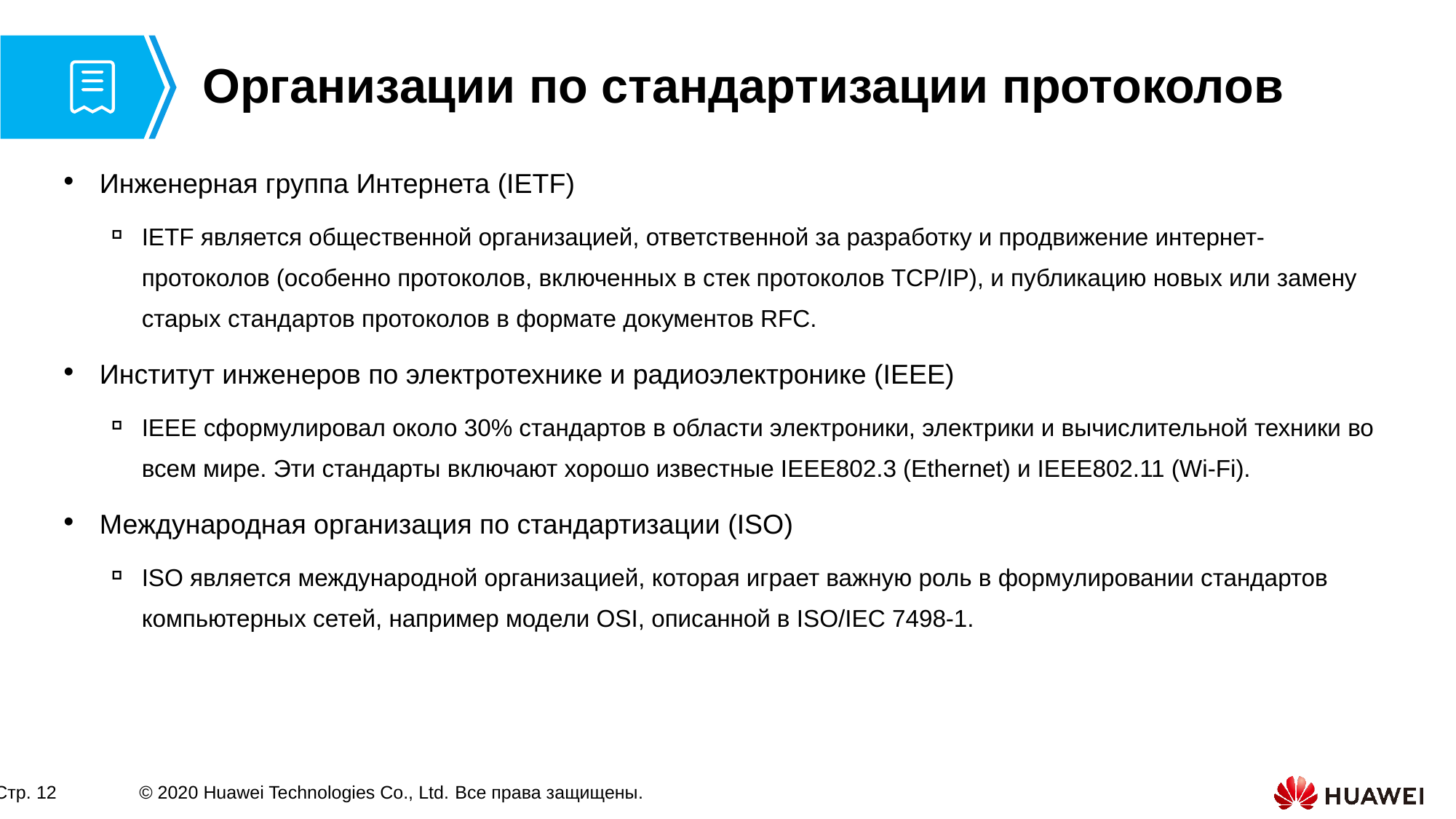

# Организации по стандартизации протоколов
Инженерная группа Интернета (IETF)
IETF является общественной организацией, ответственной за разработку и продвижение интернет-протоколов (особенно протоколов, включенных в стек протоколов TCP/IP), и публикацию новых или замену старых стандартов протоколов в формате документов RFC.
Институт инженеров по электротехнике и радиоэлектронике (IEEE)
IEEE сформулировал около 30% стандартов в области электроники, электрики и вычислительной техники во всем мире. Эти стандарты включают хорошо известные IEEE802.3 (Ethernet) и IEEE802.11 (Wi-Fi).
Международная организация по стандартизации (ISO)
ISO является международной организацией, которая играет важную роль в формулировании стандартов компьютерных сетей, например модели OSI, описанной в ISO/IEC 7498-1.